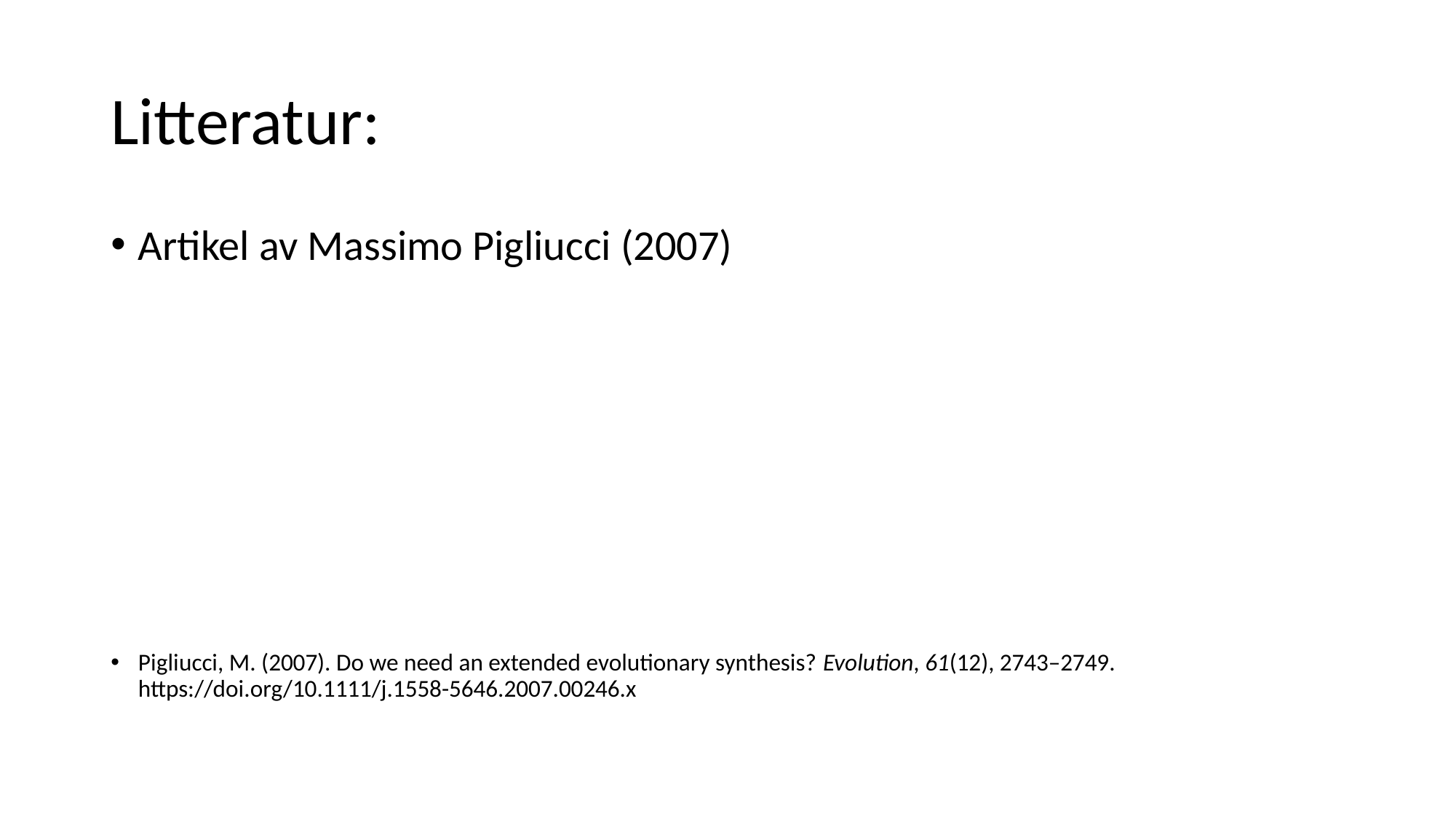

# Litteratur:
Artikel av Massimo Pigliucci (2007)

Pigliucci, M. (2007). Do we need an extended evolutionary synthesis? Evolution, 61(12), 2743–2749. https://doi.org/10.1111/j.1558-5646.2007.00246.x